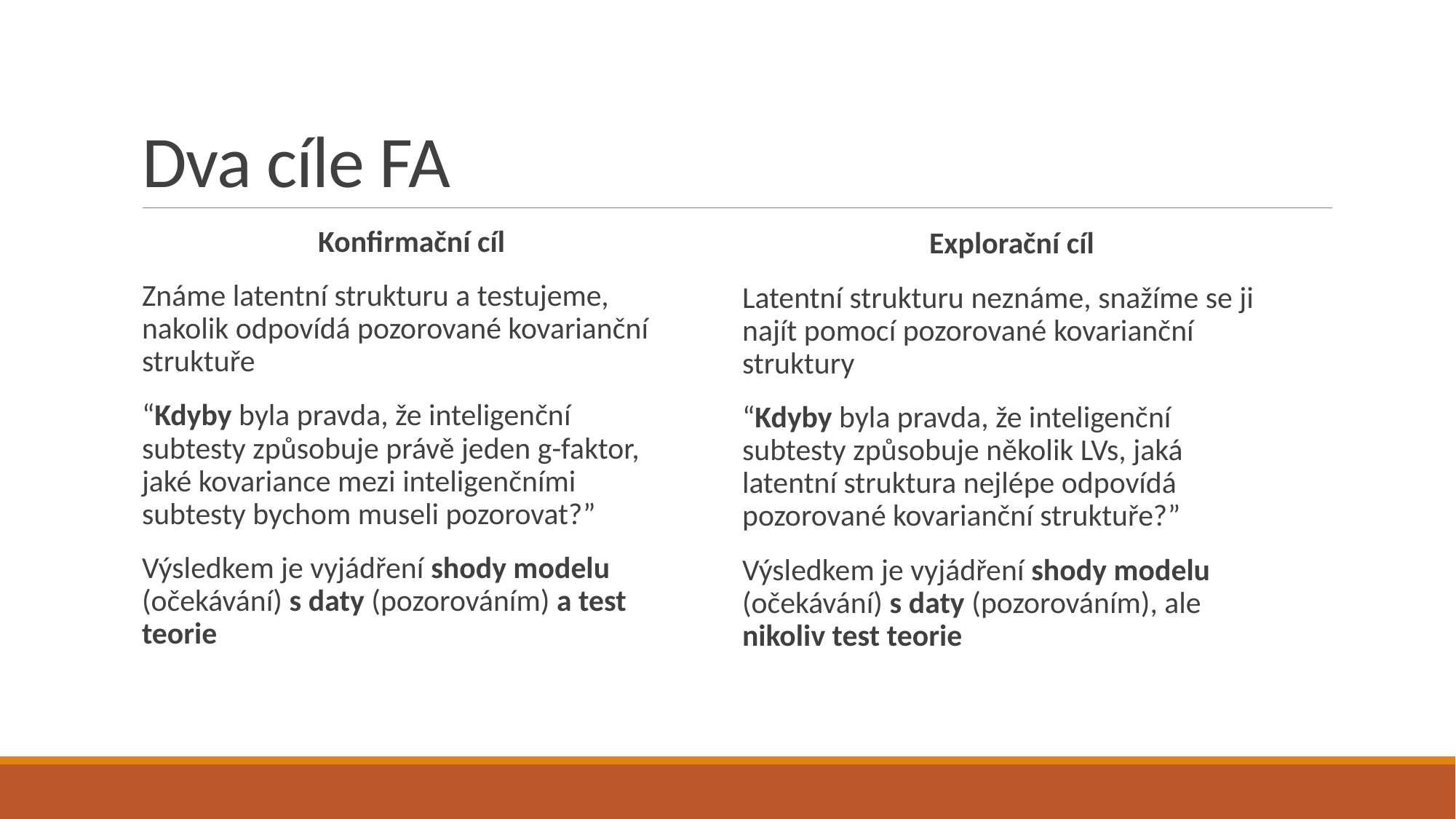

# Dva cíle FA
Konfirmační cíl
Známe latentní strukturu a testujeme, nakolik odpovídá pozorované kovarianční struktuře
“Kdyby byla pravda, že inteligenční subtesty způsobuje právě jeden g-faktor, jaké kovariance mezi inteligenčními subtesty bychom museli pozorovat?”
Výsledkem je vyjádření shody modelu (očekávání) s daty (pozorováním) a test teorie
Explorační cíl
Latentní strukturu neznáme, snažíme se ji najít pomocí pozorované kovarianční struktury
“Kdyby byla pravda, že inteligenční subtesty způsobuje několik LVs, jaká latentní struktura nejlépe odpovídá pozorované kovarianční struktuře?”
Výsledkem je vyjádření shody modelu (očekávání) s daty (pozorováním), ale nikoliv test teorie